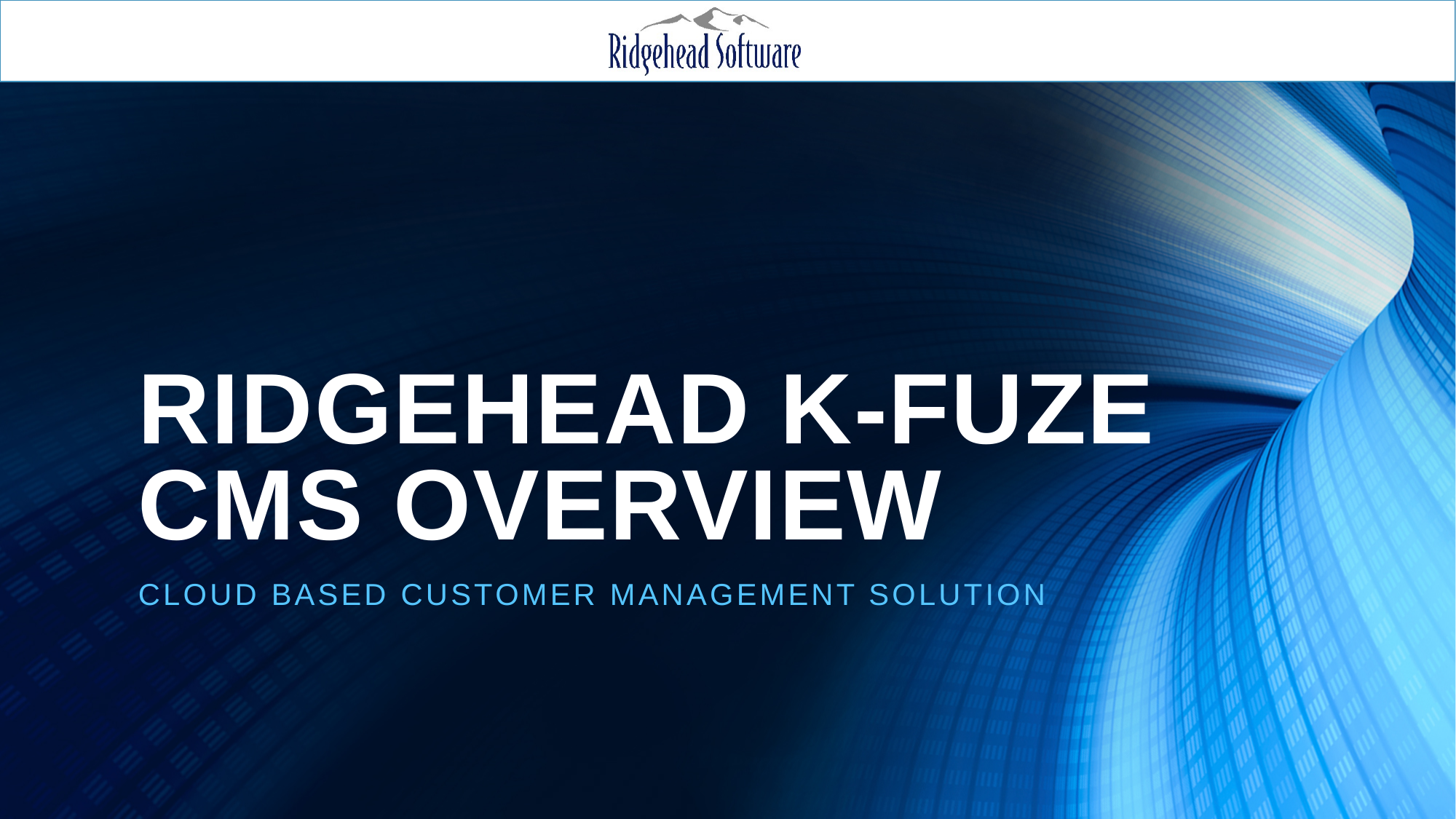

# Ridgehead K-Fuze CMS Overview
Cloud Based Customer Management Solution